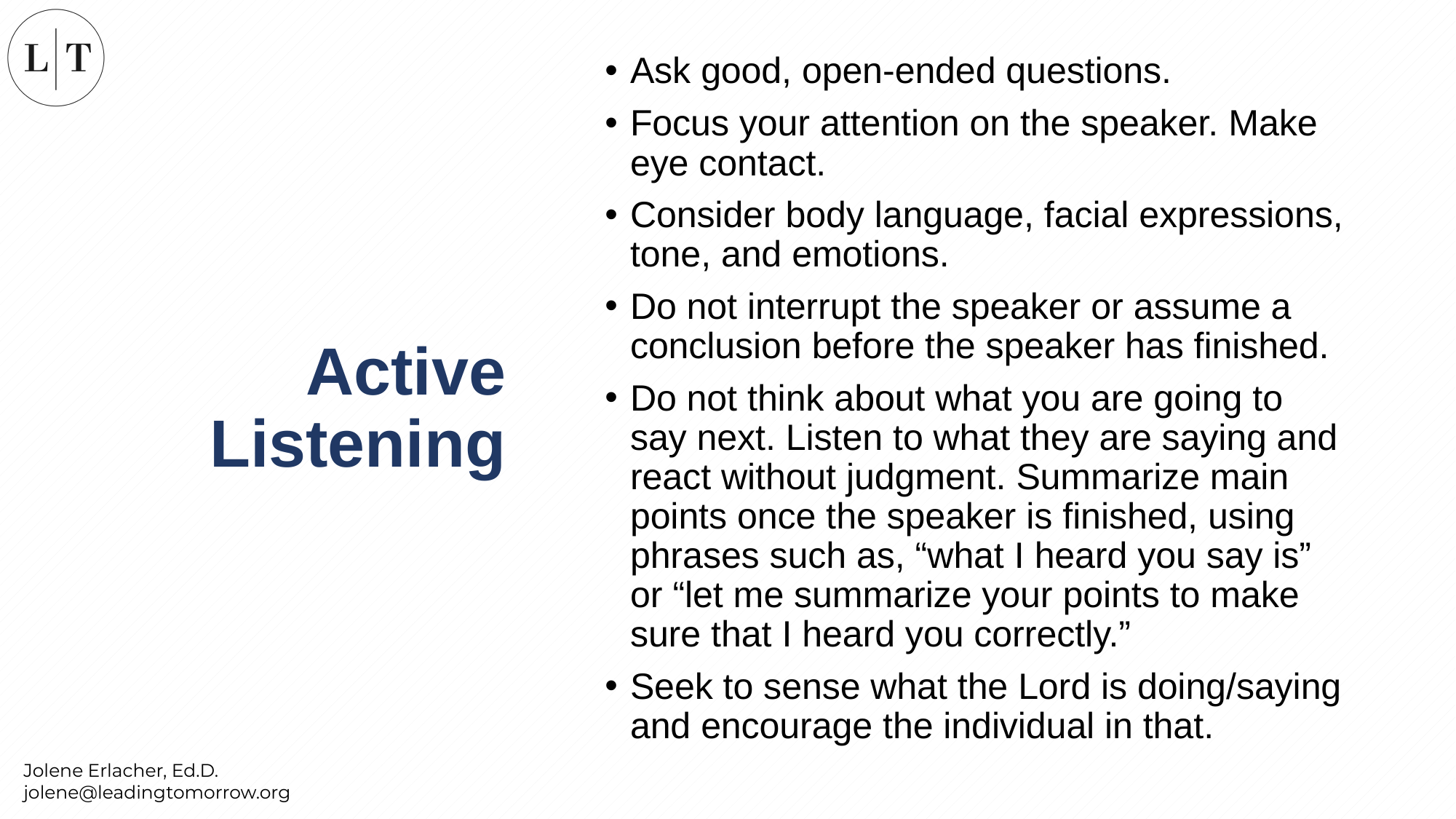

Ask good, open-ended questions.
Focus your attention on the speaker. Make eye contact.
Consider body language, facial expressions, tone, and emotions.
Do not interrupt the speaker or assume a conclusion before the speaker has finished.
Do not think about what you are going to say next. Listen to what they are saying and react without judgment. Summarize main points once the speaker is finished, using phrases such as, “what I heard you say is” or “let me summarize your points to make sure that I heard you correctly.”
Seek to sense what the Lord is doing/saying and encourage the individual in that.
# Active Listening